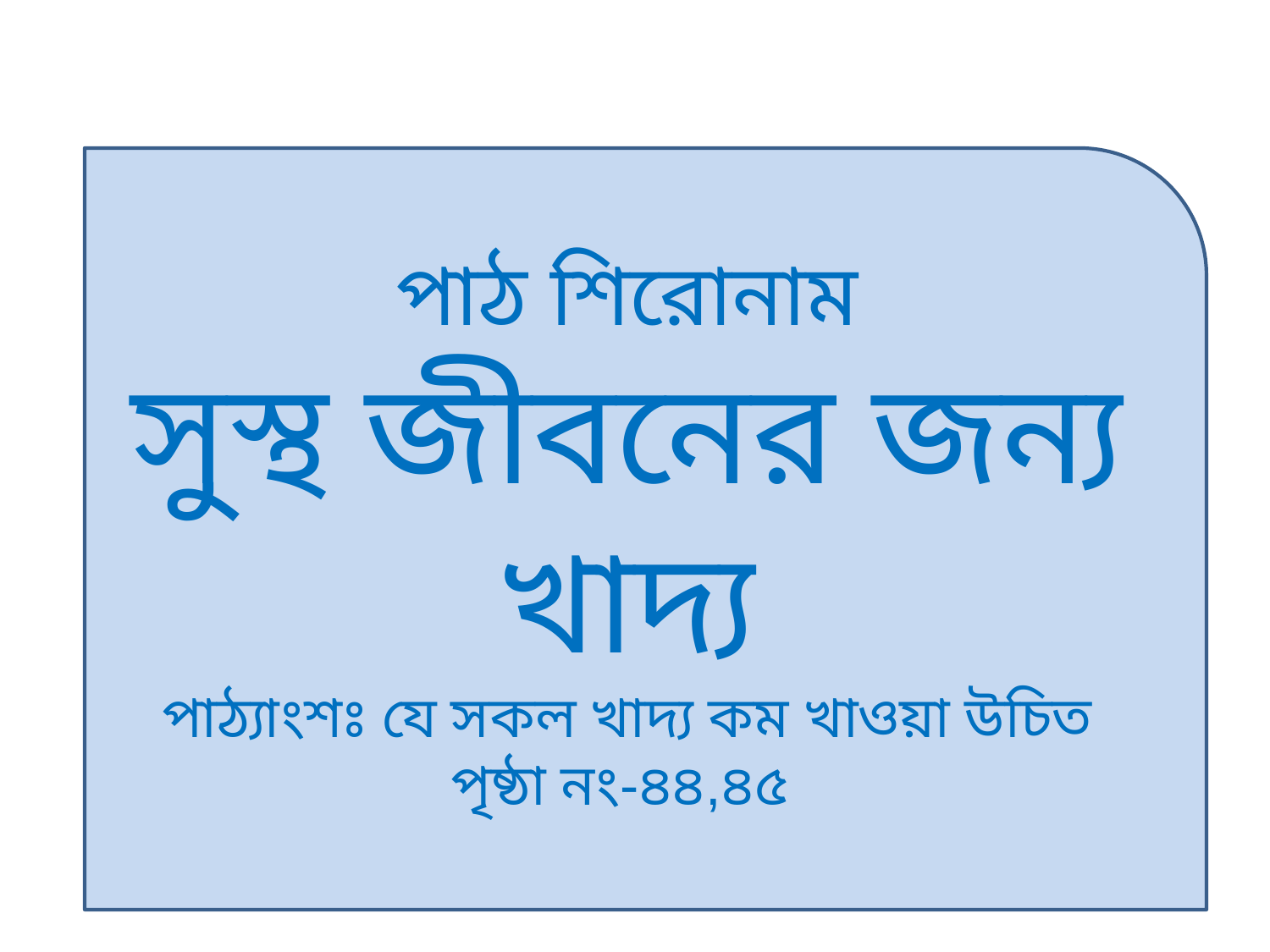

পাঠ শিরোনাম
সুস্থ জীবনের জন্য খাদ্য
পাঠ্যাংশঃ যে সকল খাদ্য কম খাওয়া উচিত
পৃষ্ঠা নং-৪৪,৪৫